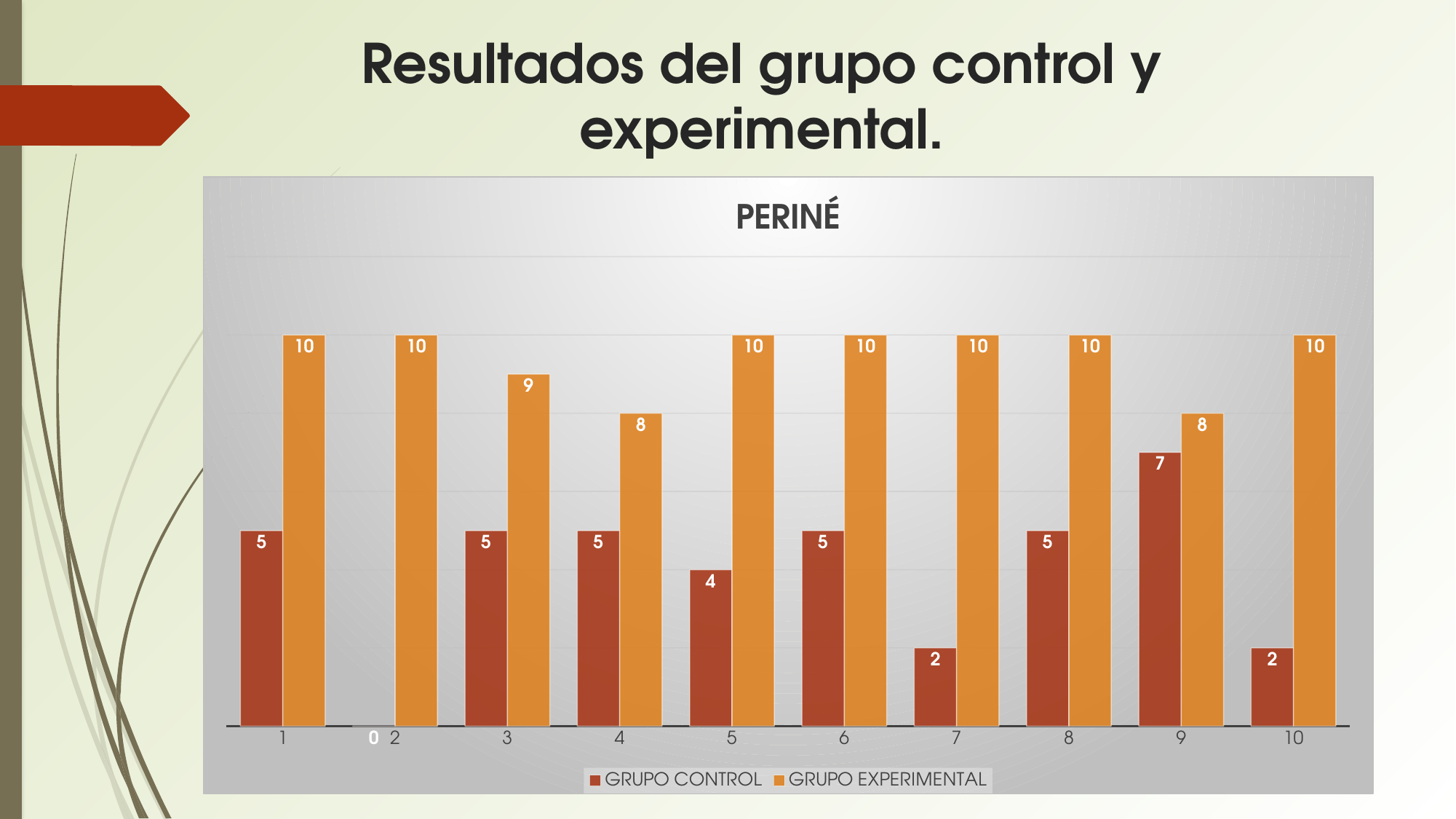

# Resultados del grupo control y experimental.

### Chart: PERINÉ

| Category | GRUPO CONTROL | GRUPO EXPERIMENTAL |
|---|---|---|